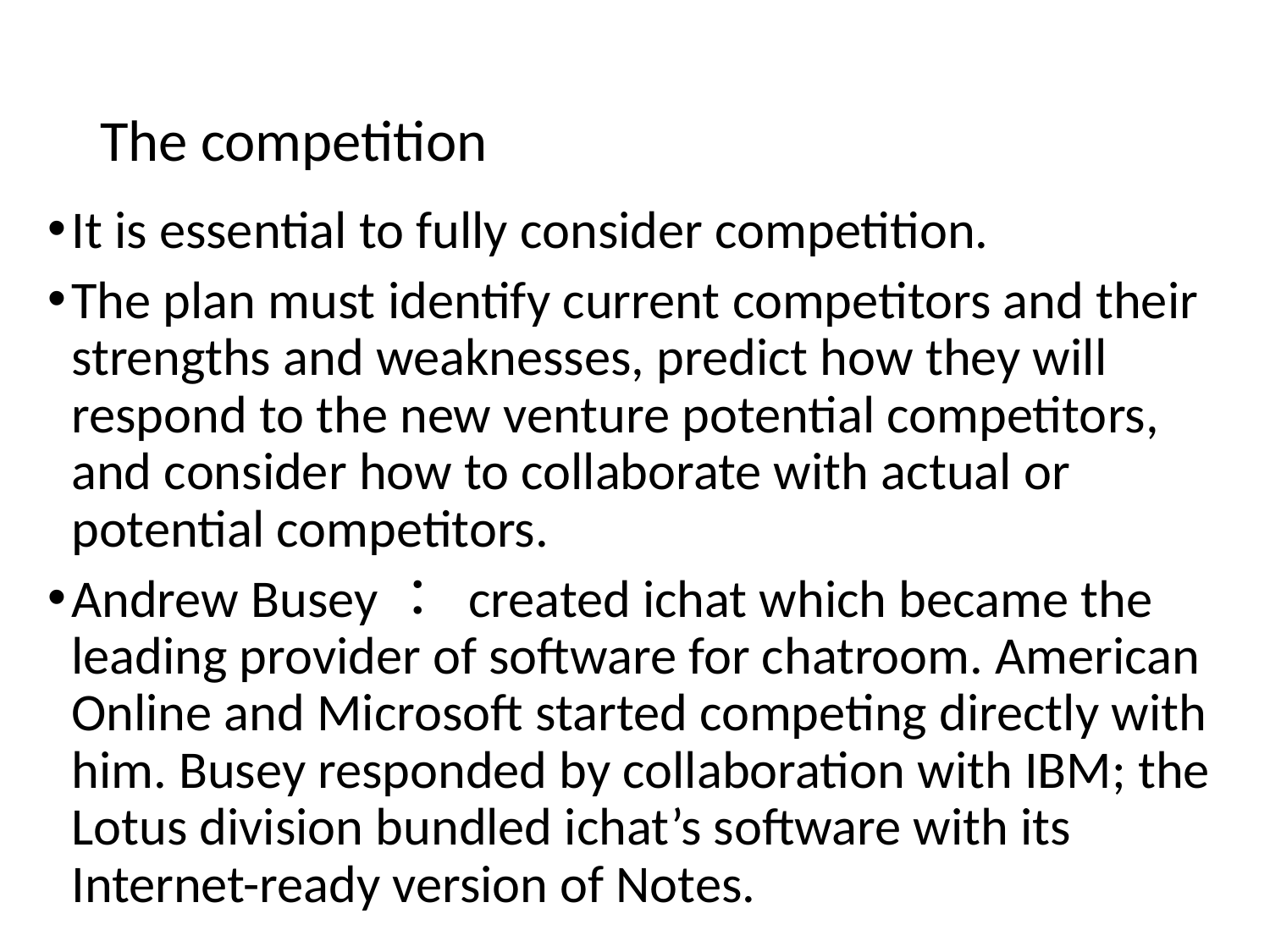

# The competition
It is essential to fully consider competition.
The plan must identify current competitors and their strengths and weaknesses, predict how they will respond to the new venture potential competitors, and consider how to collaborate with actual or potential competitors.
Andrew Busey： created ichat which became the leading provider of software for chatroom. American Online and Microsoft started competing directly with him. Busey responded by collaboration with IBM; the Lotus division bundled ichat’s software with its Internet-ready version of Notes.